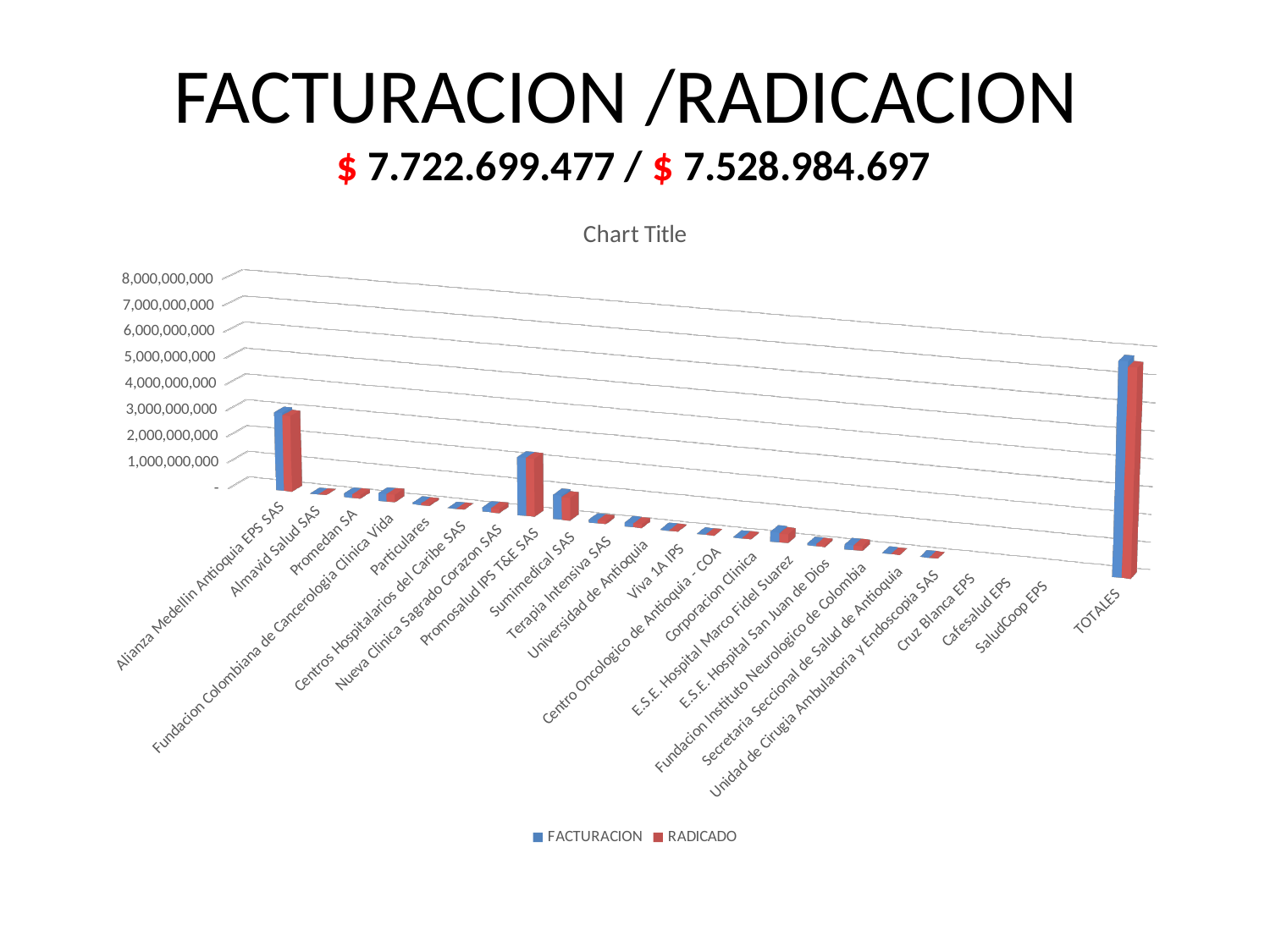

# FACTURACION /RADICACION $ 7.722.699.477 / $ 7.528.984.697

[unsupported chart]